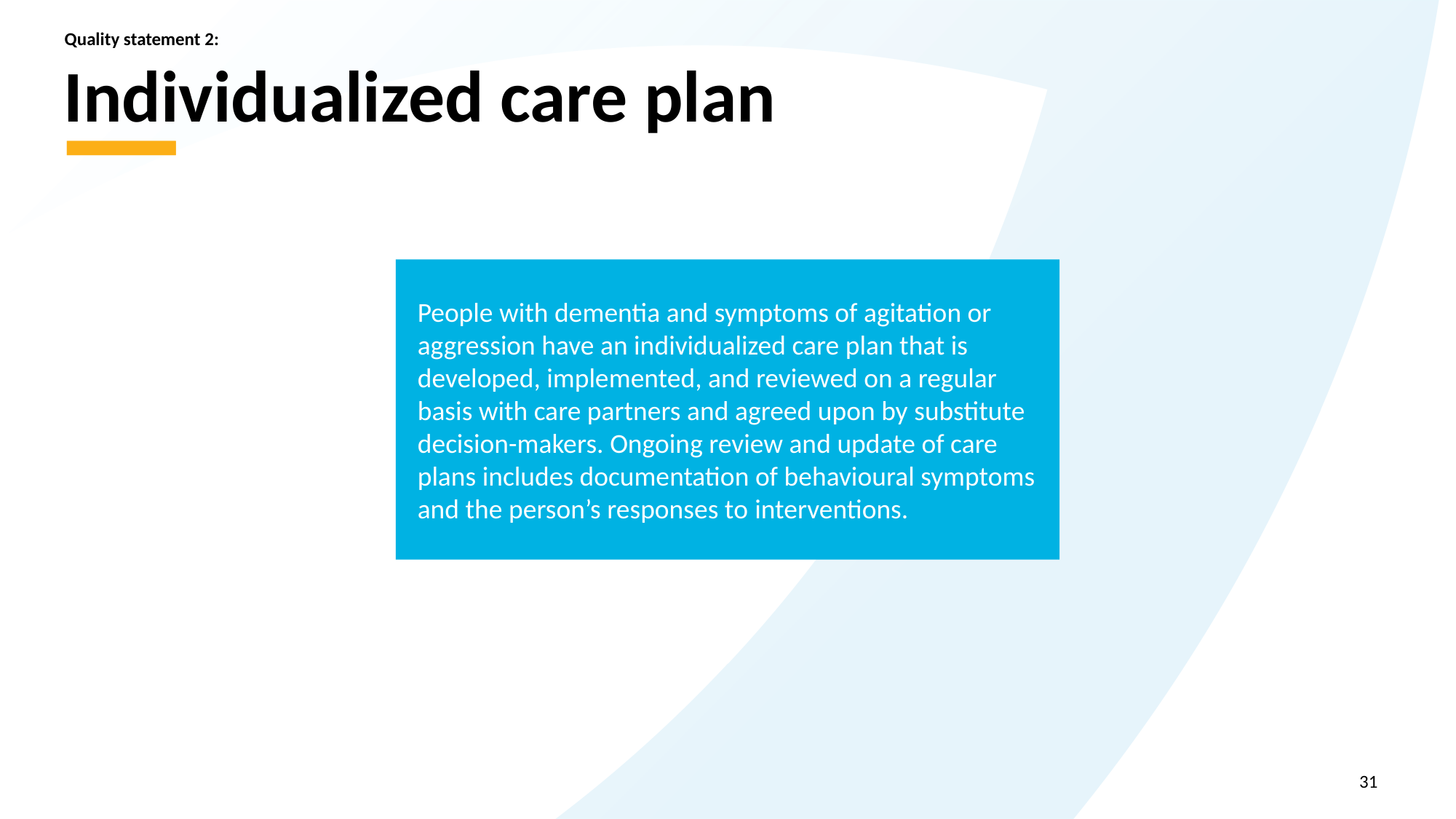

Quality statement 2:
# Individualized care plan
People with dementia and symptoms of agitation or aggression have an individualized care plan that is developed, implemented, and reviewed on a regular basis with care partners and agreed upon by substitute decision-makers. Ongoing review and update of care plans includes documentation of behavioural symptoms and the person’s responses to interventions.
31